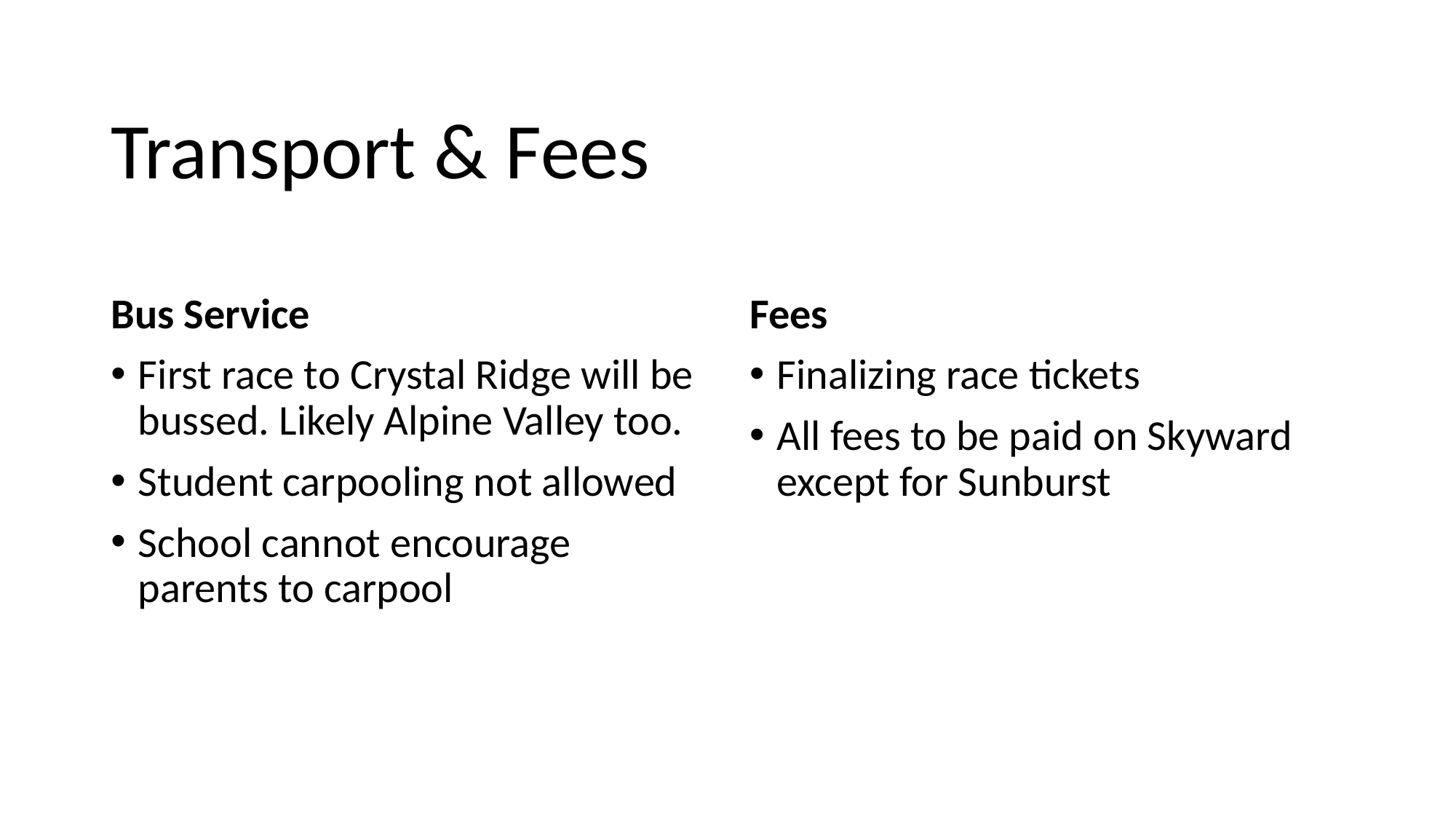

# Transport & Fees
Bus Service
First race to Crystal Ridge will be bussed. Likely Alpine Valley too.
Student carpooling not allowed
School cannot encourage parents to carpool

Fees
Finalizing race tickets
All fees to be paid on Skyward except for Sunburst